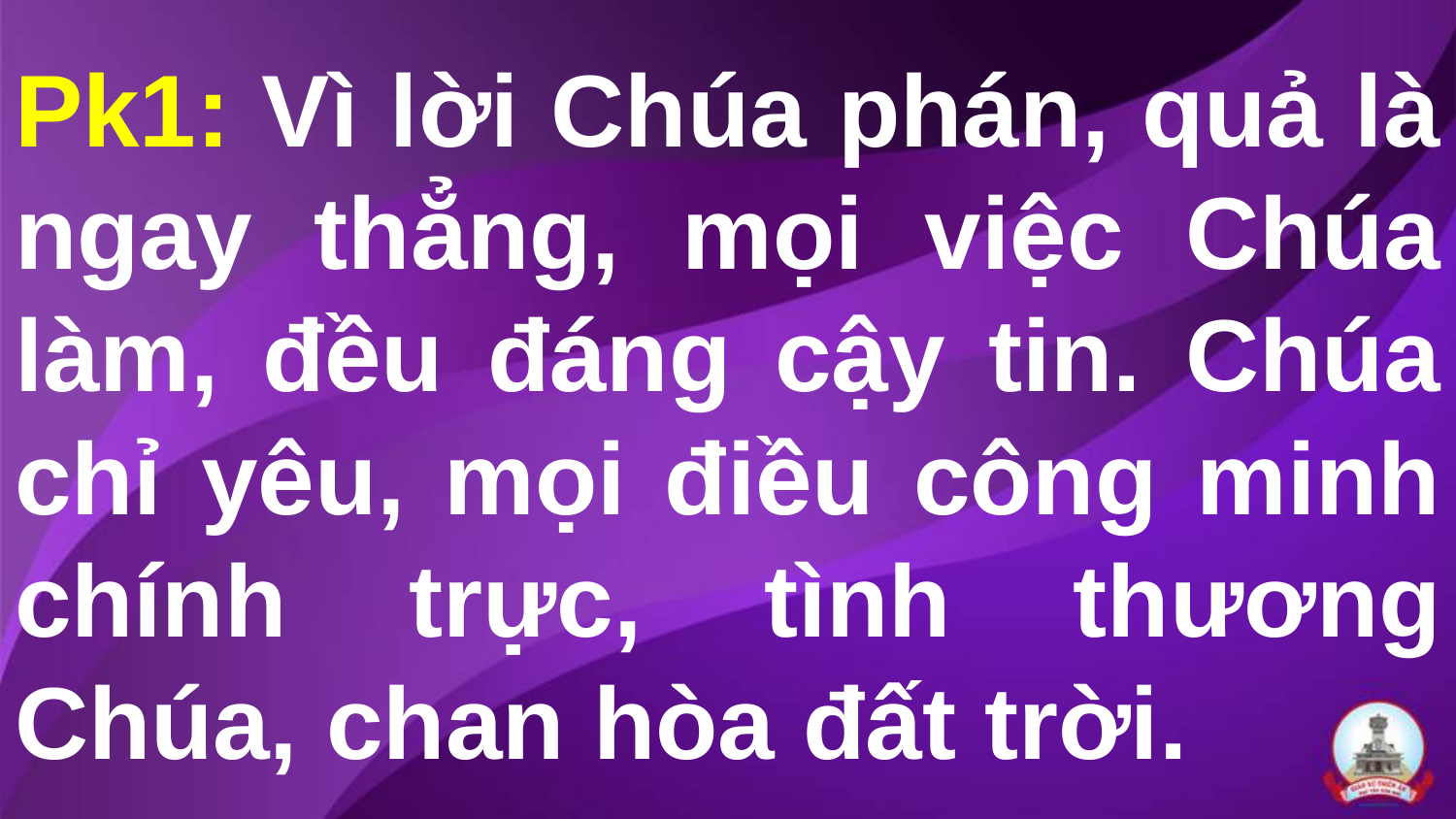

# Pk1: Vì lời Chúa phán, quả là ngay thẳng, mọi việc Chúa làm, đều đáng cậy tin. Chúa chỉ yêu, mọi điều công minh chính trực, tình thương Chúa, chan hòa đất trời.